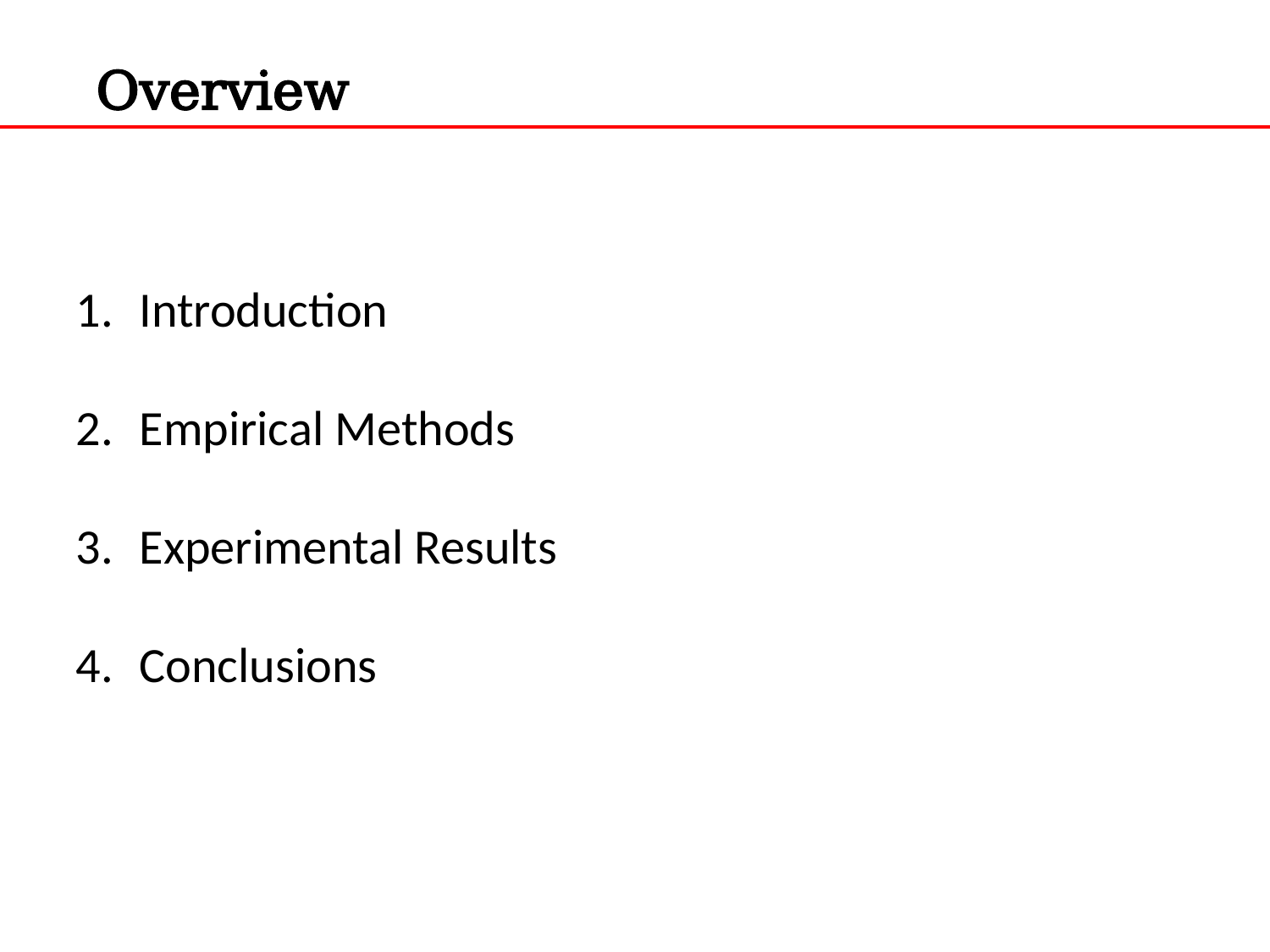

Overview
Introduction

Empirical Methods

Experimental Results

Conclusions